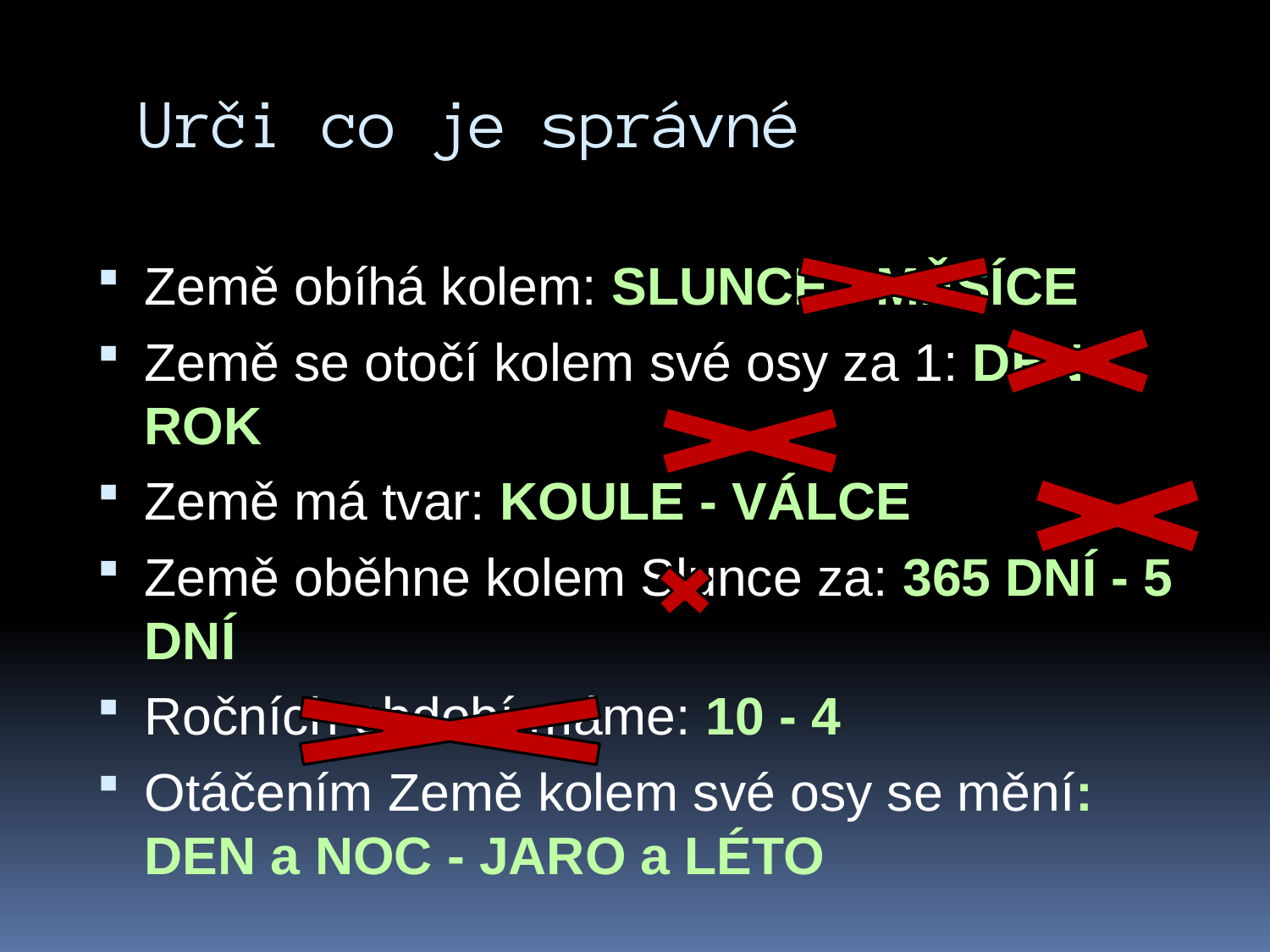

# Urči co je správné
Země obíhá kolem: SLUNCE - MĚSÍCE
Země se otočí kolem své osy za 1: DEN - ROK
Země má tvar: KOULE - VÁLCE
Země oběhne kolem Slunce za: 365 DNÍ - 5 DNÍ
Ročních období máme: 10 - 4
Otáčením Země kolem své osy se mění: DEN a NOC - JARO a LÉTO